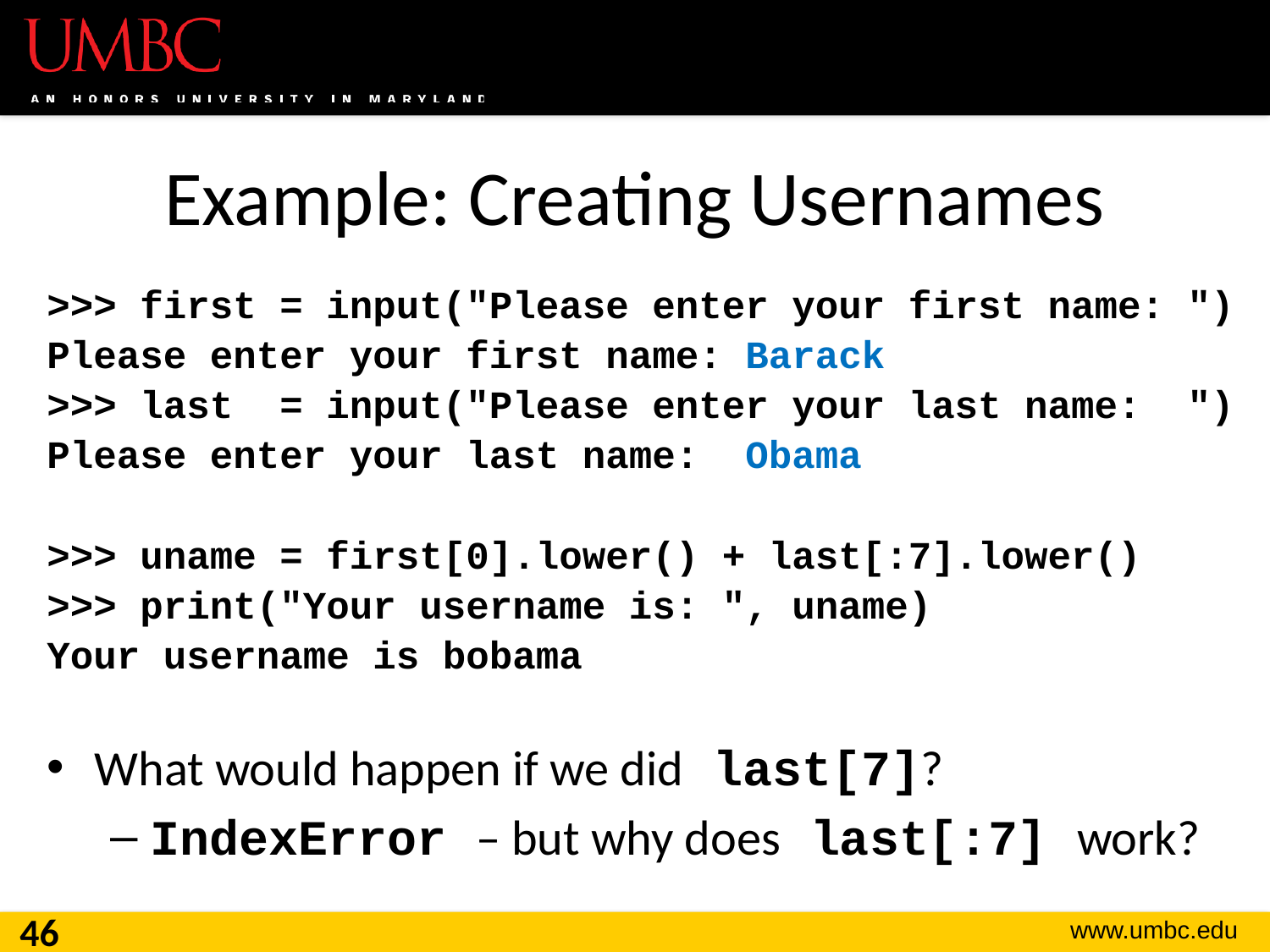

# Example: Creating Usernames
>>> first = input("Please enter your first name: ")
Please enter your first name: Barack
>>> last  = input("Please enter your last name:  ")
Please enter your last name:  Obama

>>> uname = first[0].lower() + last[:7].lower()
>>> print("Your username is: ", uname)
Your username is bobama

What would happen if we did last[7]?
IndexError – but why does last[:7] work?
46